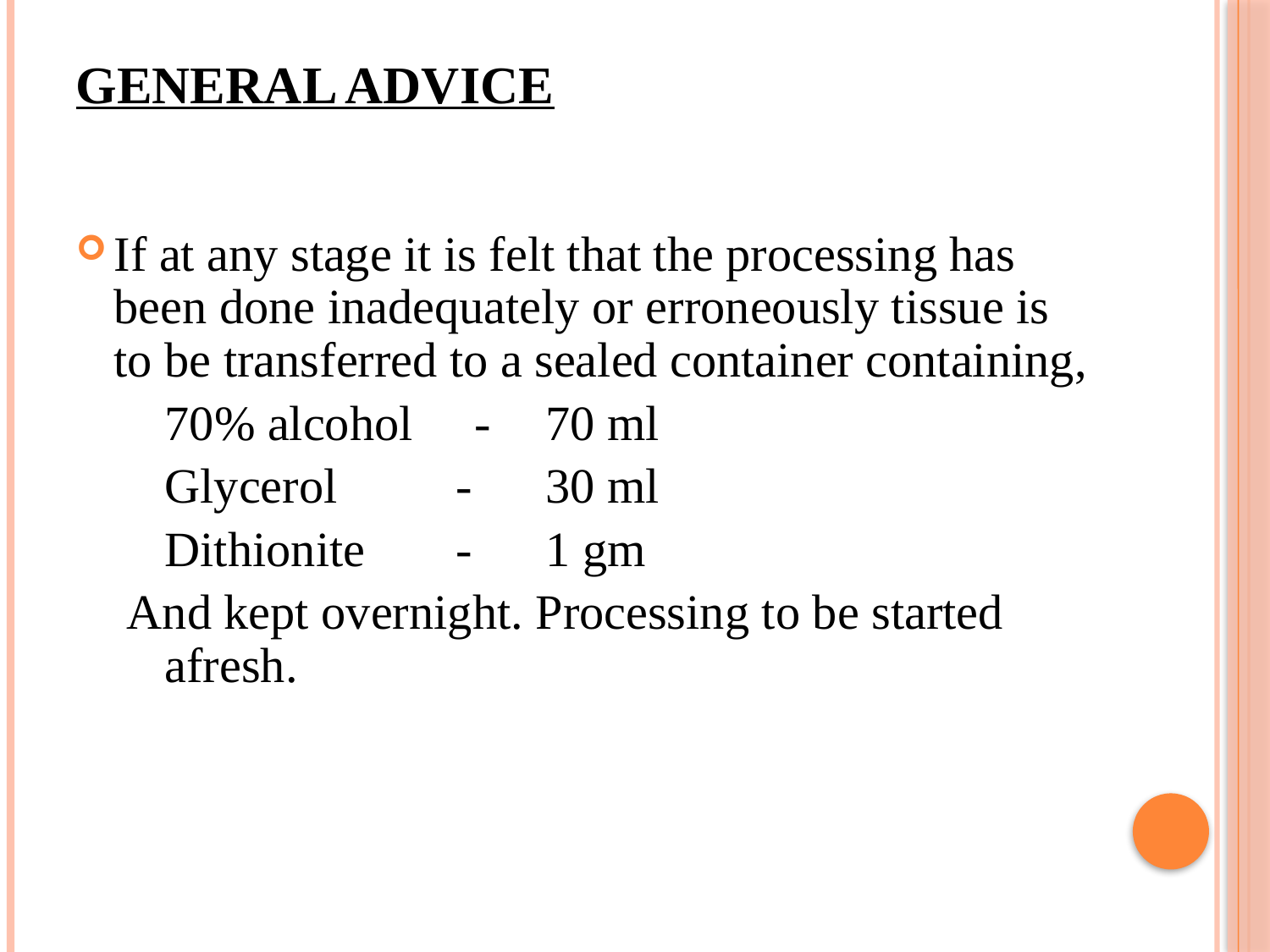

# General advice
If at any stage it is felt that the processing has been done inadequately or erroneously tissue is to be transferred to a sealed container containing,
	70% alcohol     -	70 ml
	Glycerol	   -	30 ml
	Dithionite	   -	1 gm
And kept overnight. Processing to be started afresh.